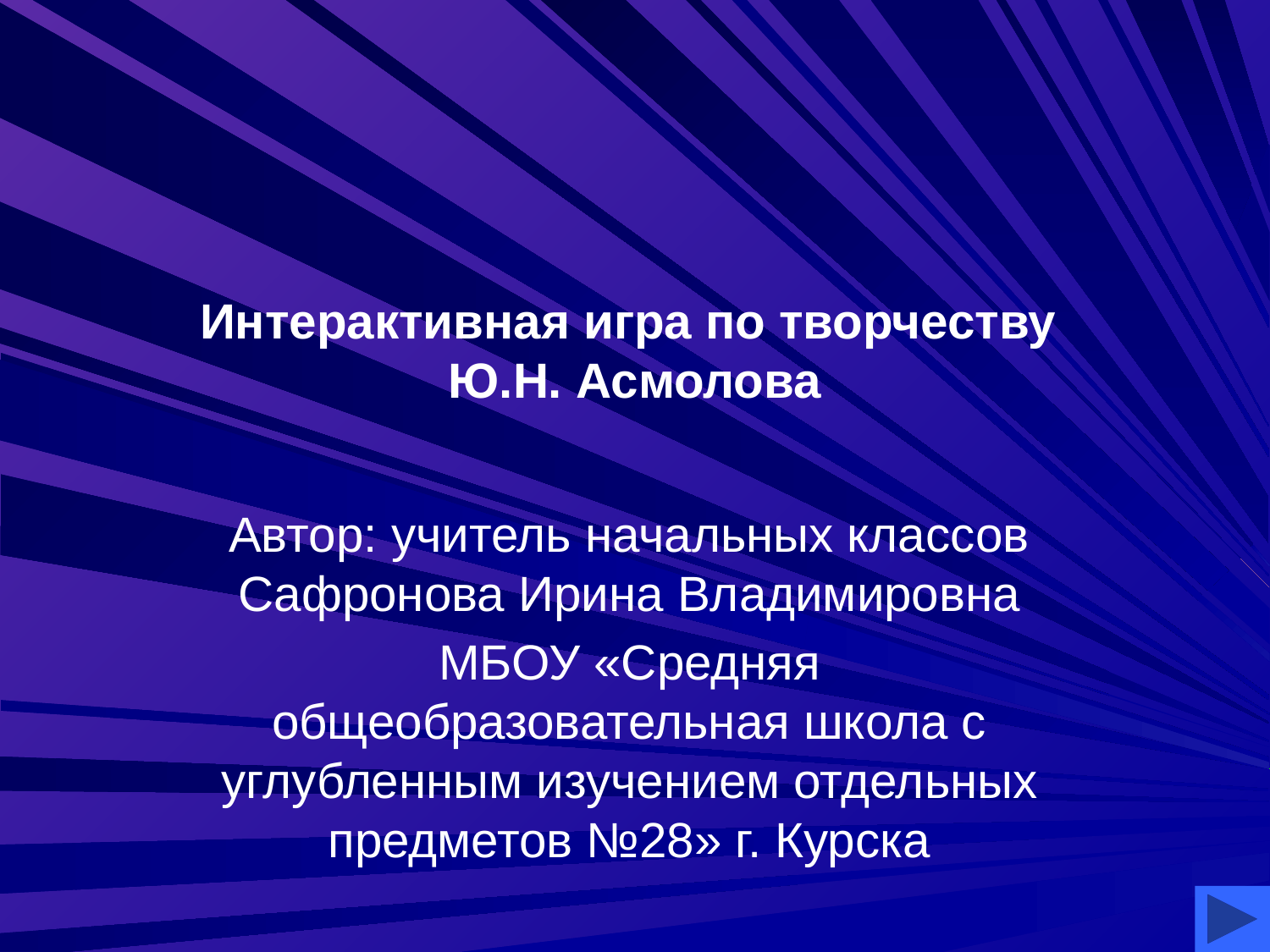

# Интерактивная игра по творчеству Ю.Н. Асмолова
Автор: учитель начальных классов Сафронова Ирина Владимировна
МБОУ «Средняя общеобразовательная школа с углубленным изучением отдельных предметов №28» г. Курска